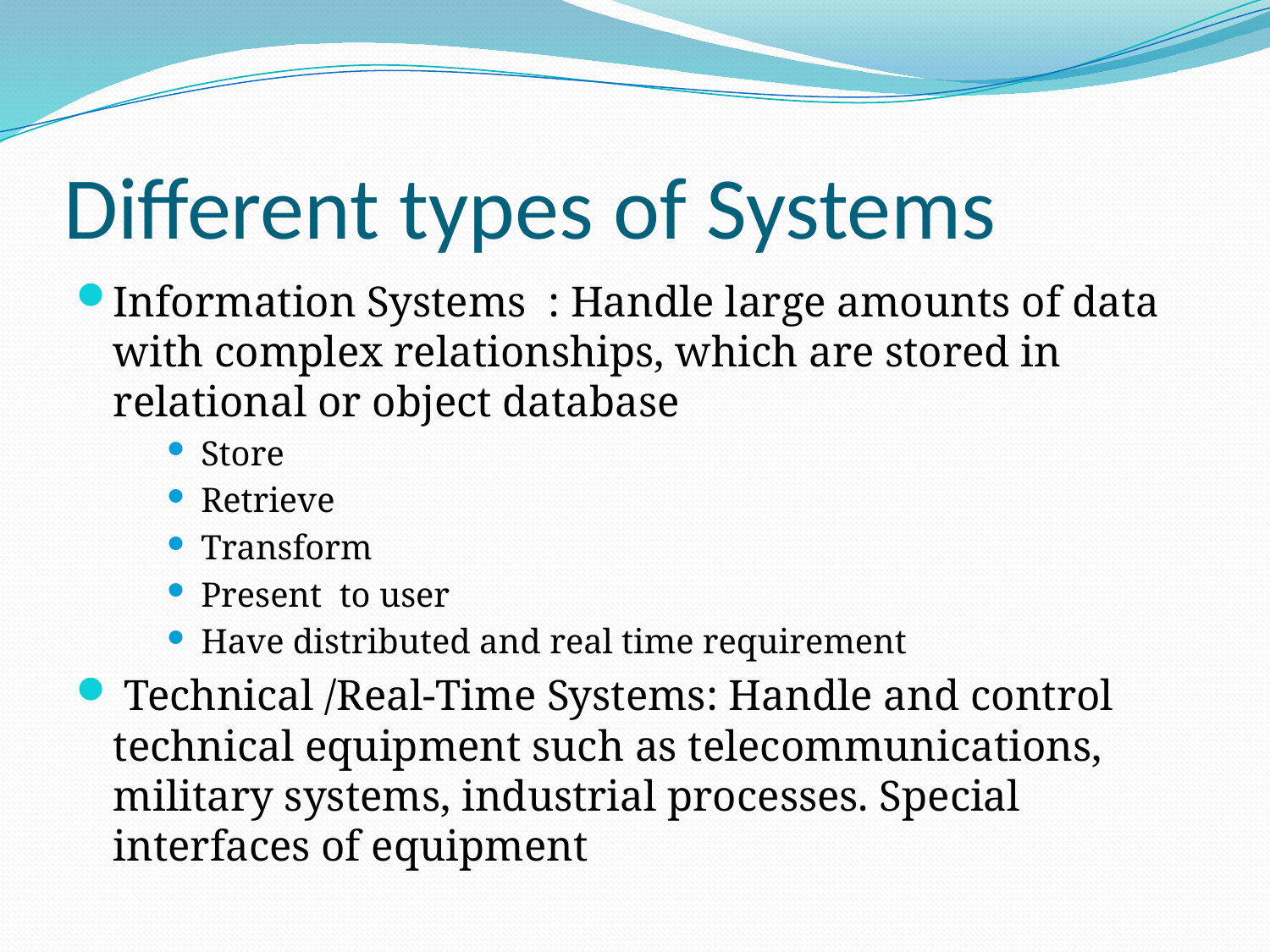

# Different types of Systems
Information Systems  : Handle large amounts of data with complex relationships, which are stored in relational or object database
Store
Retrieve
Transform
Present  to user
Have distributed and real time requirement
 Technical /Real-Time Systems: Handle and control technical equipment such as telecommunications, military systems, industrial processes. Special interfaces of equipment